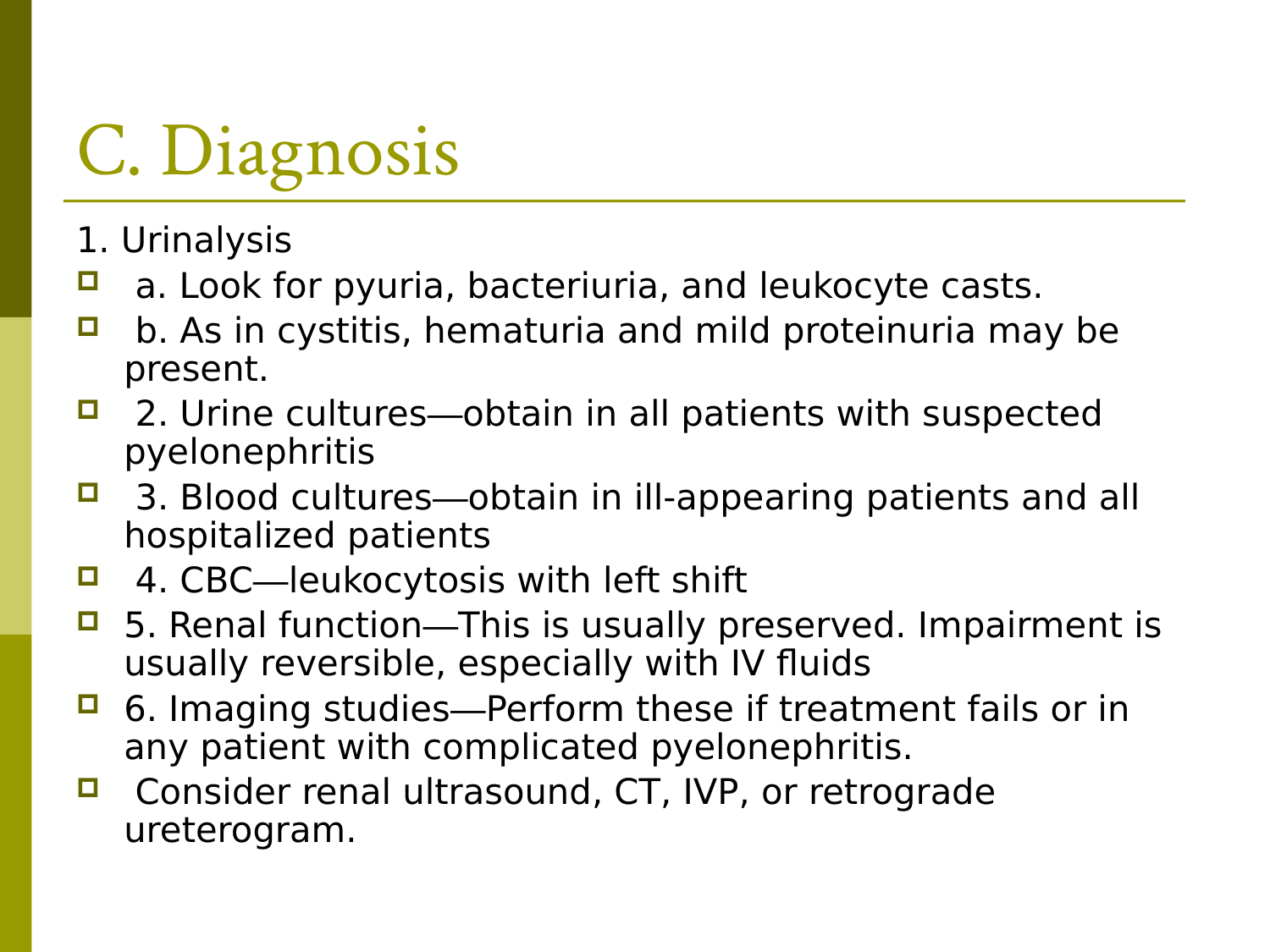

# C. Diagnosis
1. Urinalysis
 a. Look for pyuria, bacteriuria, and leukocyte casts.
 b. As in cystitis, hematuria and mild proteinuria may be present.
 2. Urine cultures—obtain in all patients with suspected pyelonephritis
 3. Blood cultures—obtain in ill-appearing patients and all hospitalized patients
 4. CBC—leukocytosis with left shift
5. Renal function—This is usually preserved. Impairment is usually reversible, especially with IV fluids
6. Imaging studies—Perform these if treatment fails or in any patient with complicated pyelonephritis.
 Consider renal ultrasound, CT, IVP, or retrograde ureterogram.